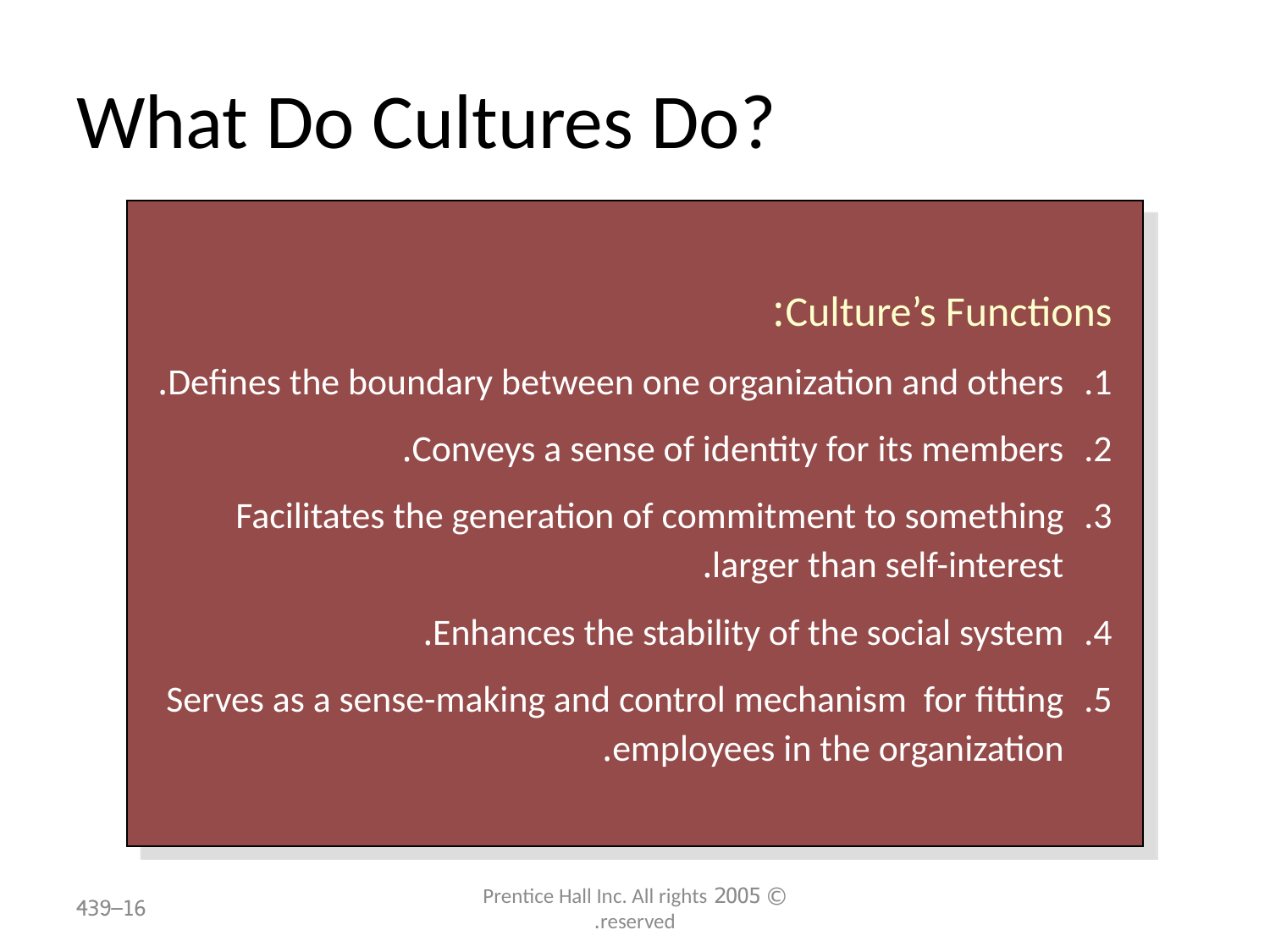

# What Do Cultures Do?
Culture’s Functions:
Defines the boundary between one organization and others.
Conveys a sense of identity for its members.
Facilitates the generation of commitment to something larger than self-interest.
Enhances the stability of the social system.
Serves as a sense-making and control mechanism  for fitting employees in the organization.
16–439
© 2005 Prentice Hall Inc. All rights reserved.